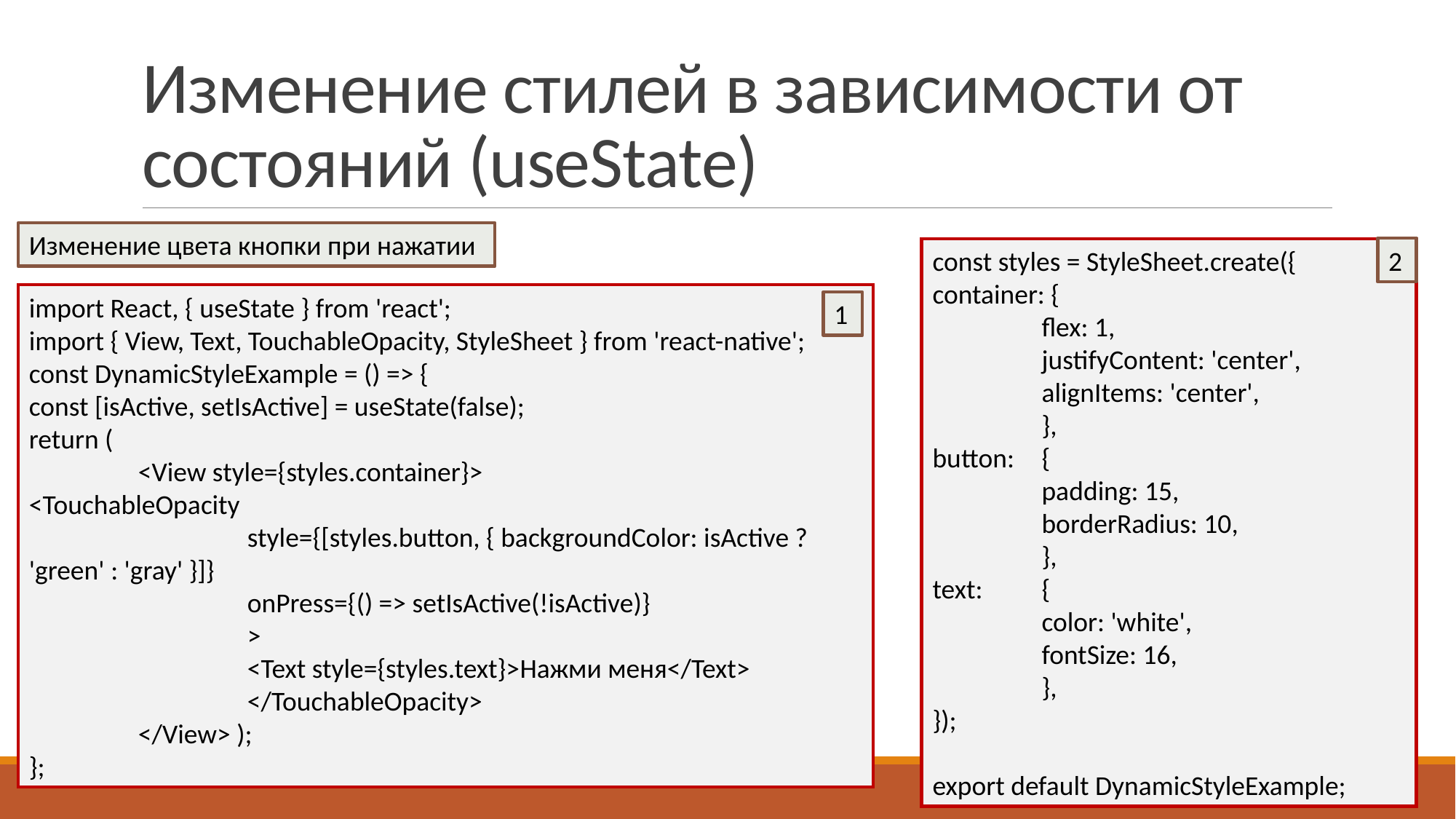

# Изменение стилей в зависимости от состояний (useState)
Изменение цвета кнопки при нажатии
const styles = StyleSheet.create({
container: {
	flex: 1,
	justifyContent: 'center',
	alignItems: 'center',
	},
button: 	{
	padding: 15,
	borderRadius: 10,
	},
text: 	{
	color: 'white',
	fontSize: 16,
	},
});

export default DynamicStyleExample;
2
import React, { useState } from 'react';
import { View, Text, TouchableOpacity, StyleSheet } from 'react-native';
const DynamicStyleExample = () => {
const [isActive, setIsActive] = useState(false);
return (
	<View style={styles.container}> 	  		<TouchableOpacity
		style={[styles.button, { backgroundColor: isActive ? 'green' : 'gray' }]}
		onPress={() => setIsActive(!isActive)}
		>
		<Text style={styles.text}>Нажми меня</Text>
		</TouchableOpacity>
	</View> );
};
1